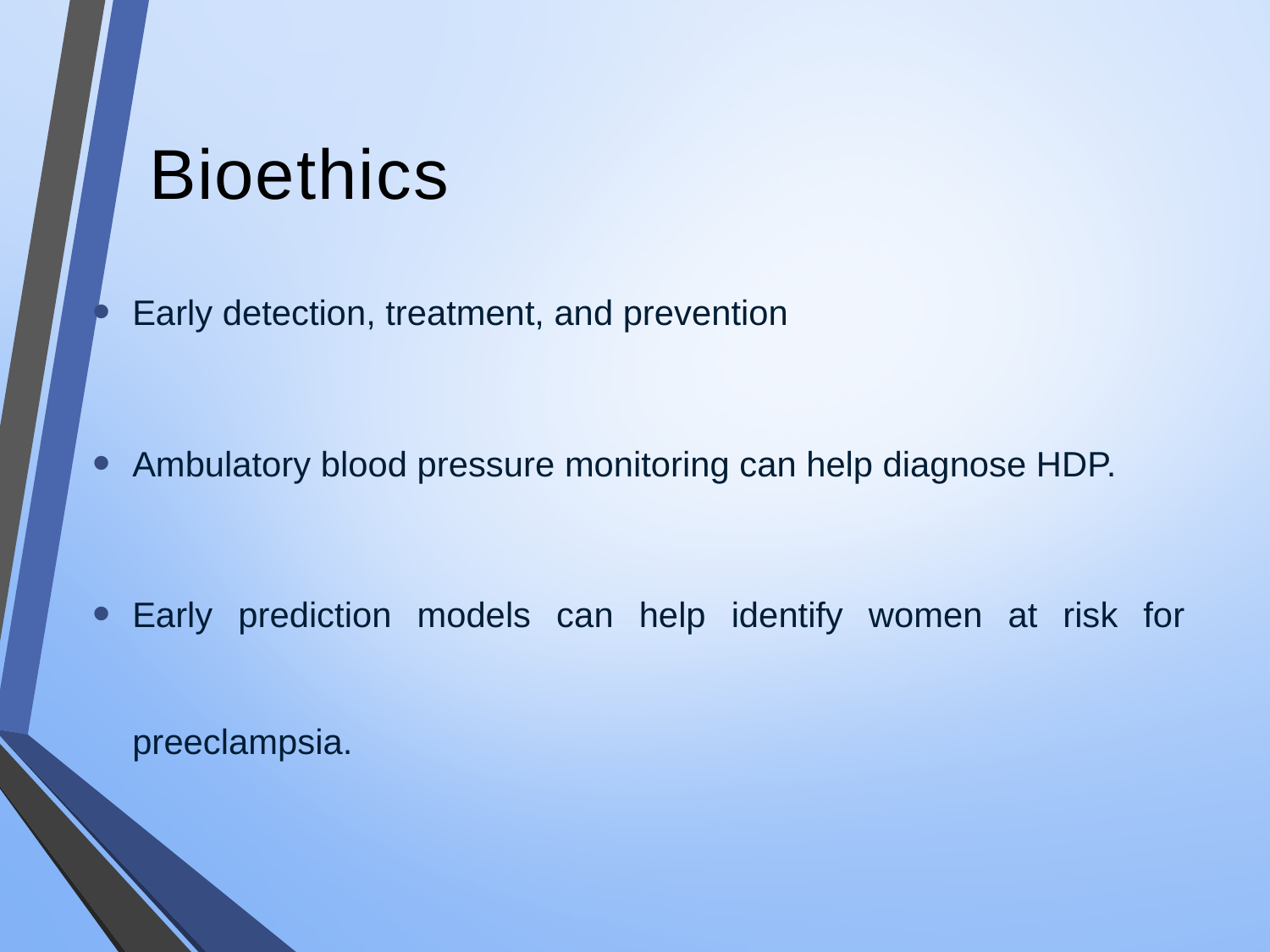

# Bioethics
Early detection, treatment, and prevention
Ambulatory blood pressure monitoring can help diagnose HDP.
Early prediction models can help identify women at risk for preeclampsia.